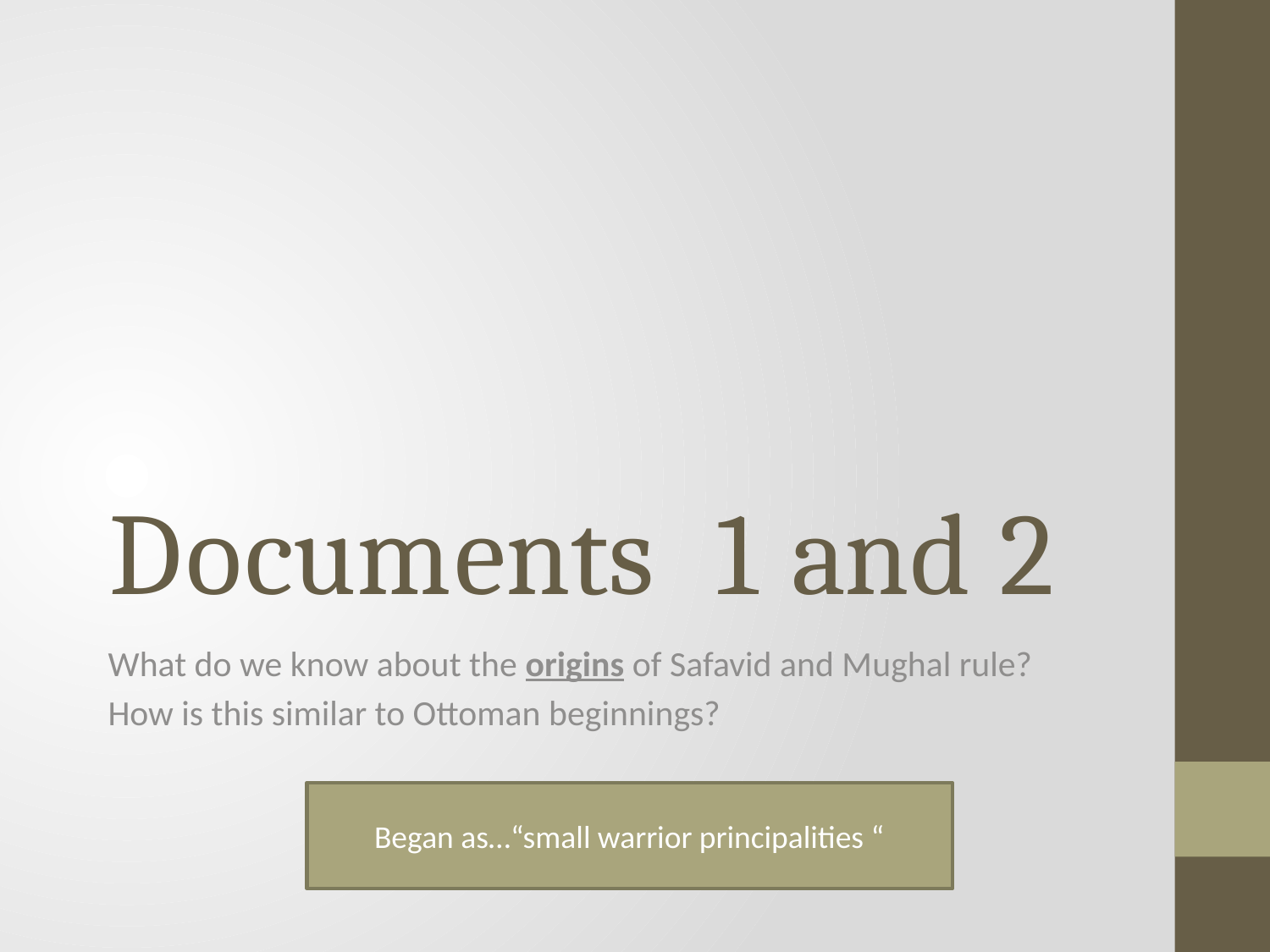

# Documents  1 and 2
What do we know about the origins of Safavid and Mughal rule?
How is this similar to Ottoman beginnings?
Began as…“small warrior principalities “